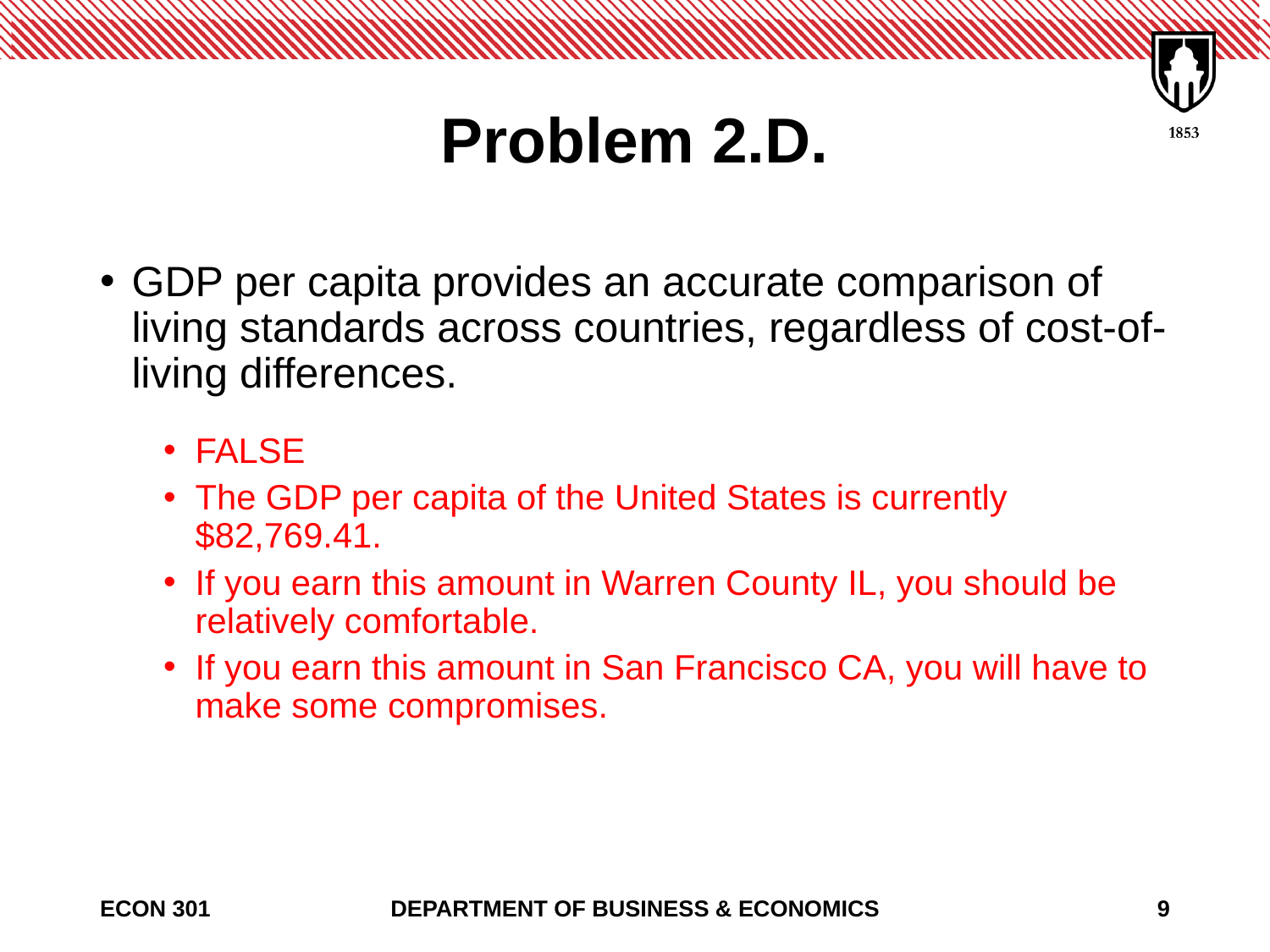

# Problem 2.D.
GDP per capita provides an accurate comparison of living standards across countries, regardless of cost-of-living differences.

FALSE
The GDP per capita of the United States is currently $82,769.41.
If you earn this amount in Warren County IL, you should be relatively comfortable.
If you earn this amount in San Francisco CA, you will have to make some compromises.
ECON 301
DEPARTMENT OF BUSINESS & ECONOMICS
9